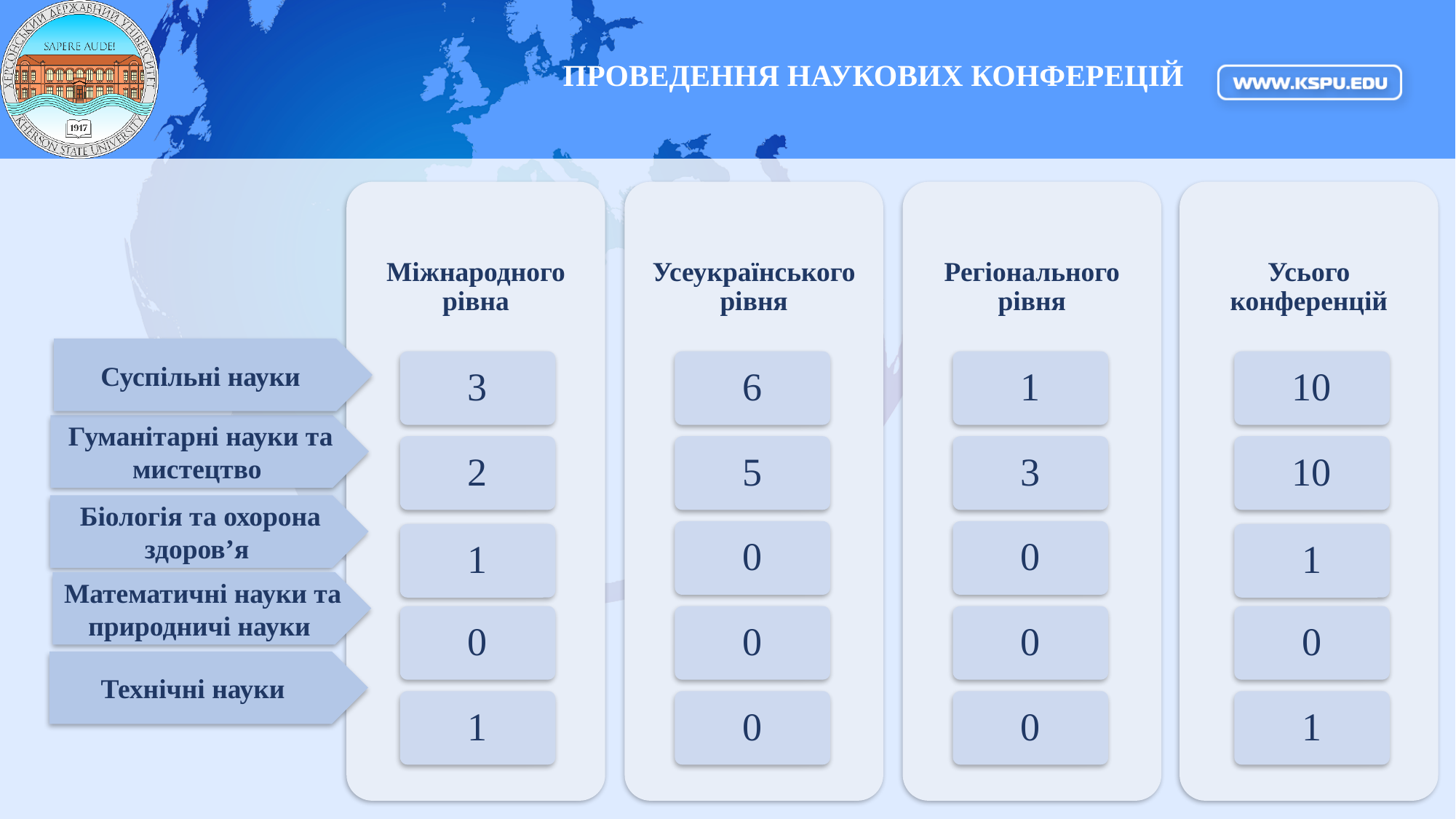

ПРОВЕДЕННЯ НАУКОВИХ КОНФЕРЕЦІЙ
Міжнародного рівна
3
2
1
0
1
Усеукраїнського рівня
6
5
0
0
0
Регіонального рівня
1
3
0
0
0
Усього конференцій
10
10
1
0
1
Суспільні науки
Гуманітарні науки та мистецтво
Біологія та охорона здоров’я
Математичні науки та природничі науки
Технічні науки